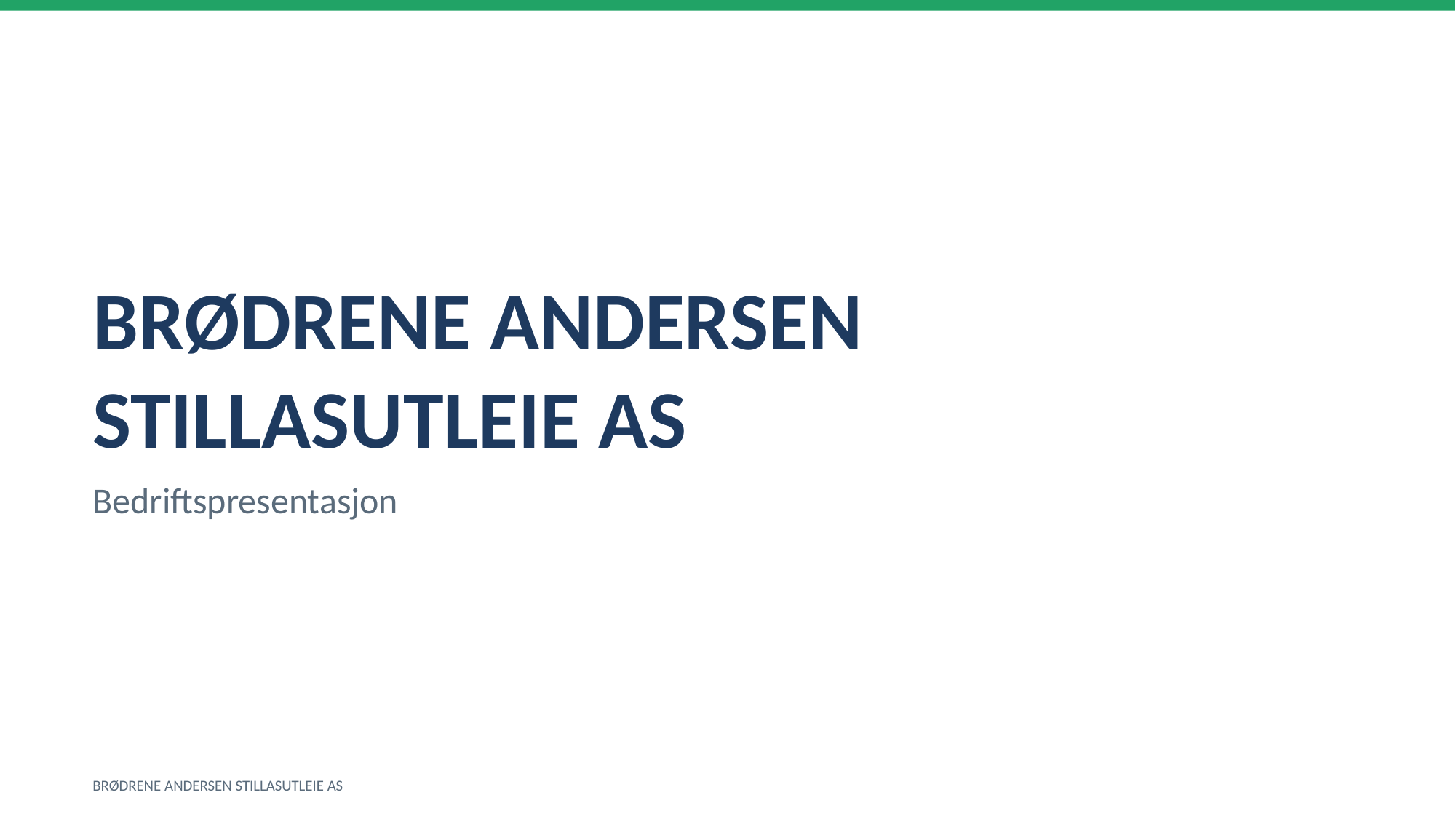

BRØDRENE ANDERSEN STILLASUTLEIE AS
Bedriftspresentasjon
BRØDRENE ANDERSEN STILLASUTLEIE AS